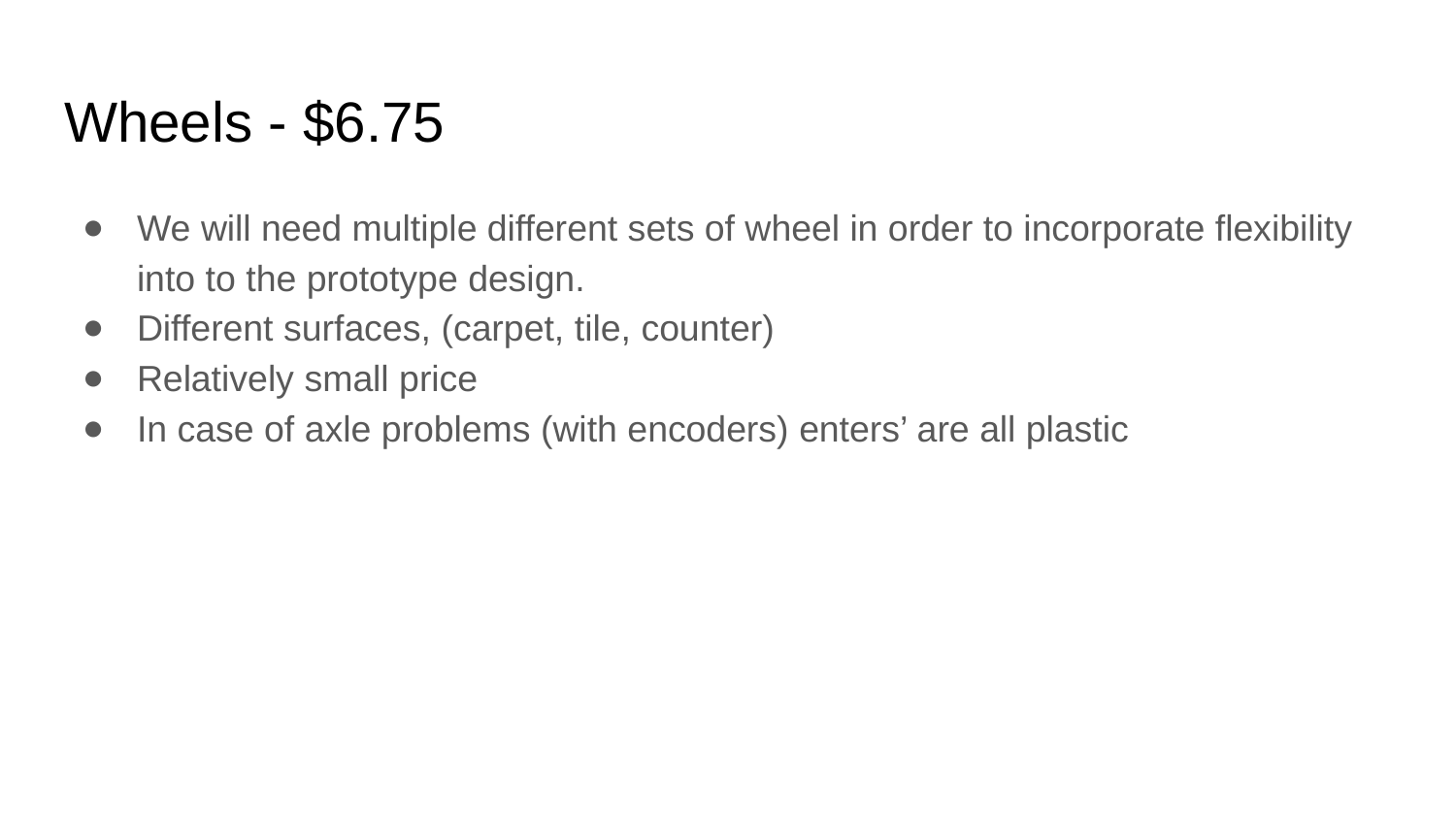

# Wheels - $6.75
We will need multiple different sets of wheel in order to incorporate flexibility into to the prototype design.
Different surfaces, (carpet, tile, counter)
Relatively small price
In case of axle problems (with encoders) enters’ are all plastic